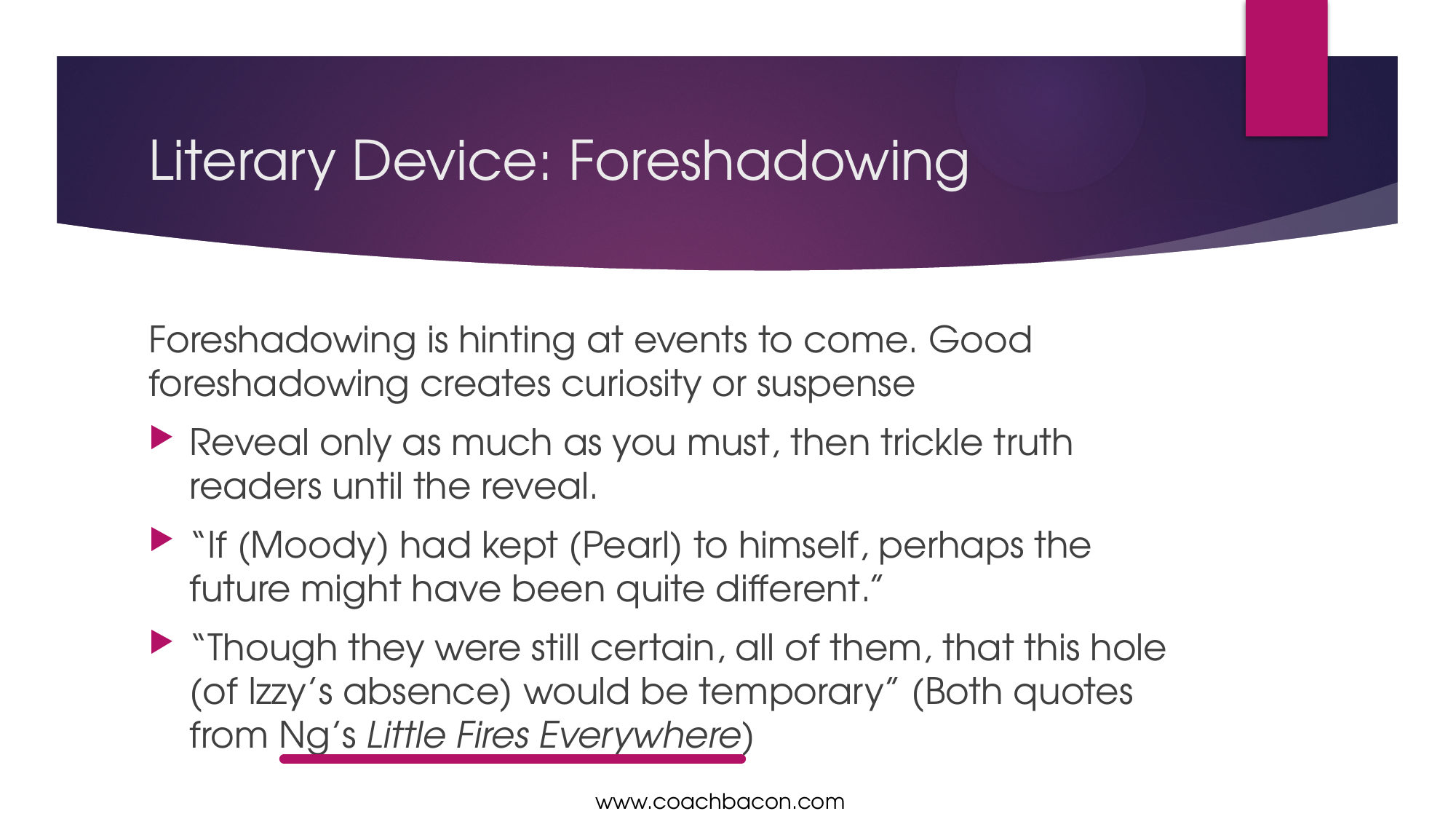

# Literary Device: Foreshadowing
Foreshadowing is hinting at events to come. Good foreshadowing creates curiosity or suspense
Reveal only as much as you must, then trickle truth readers until the reveal.
“If (Moody) had kept (Pearl) to himself, perhaps the future might have been quite different.”
“Though they were still certain, all of them, that this hole (of Izzy’s absence) would be temporary” (Both quotes from Ng’s Little Fires Everywhere)
www.coachbacon.com